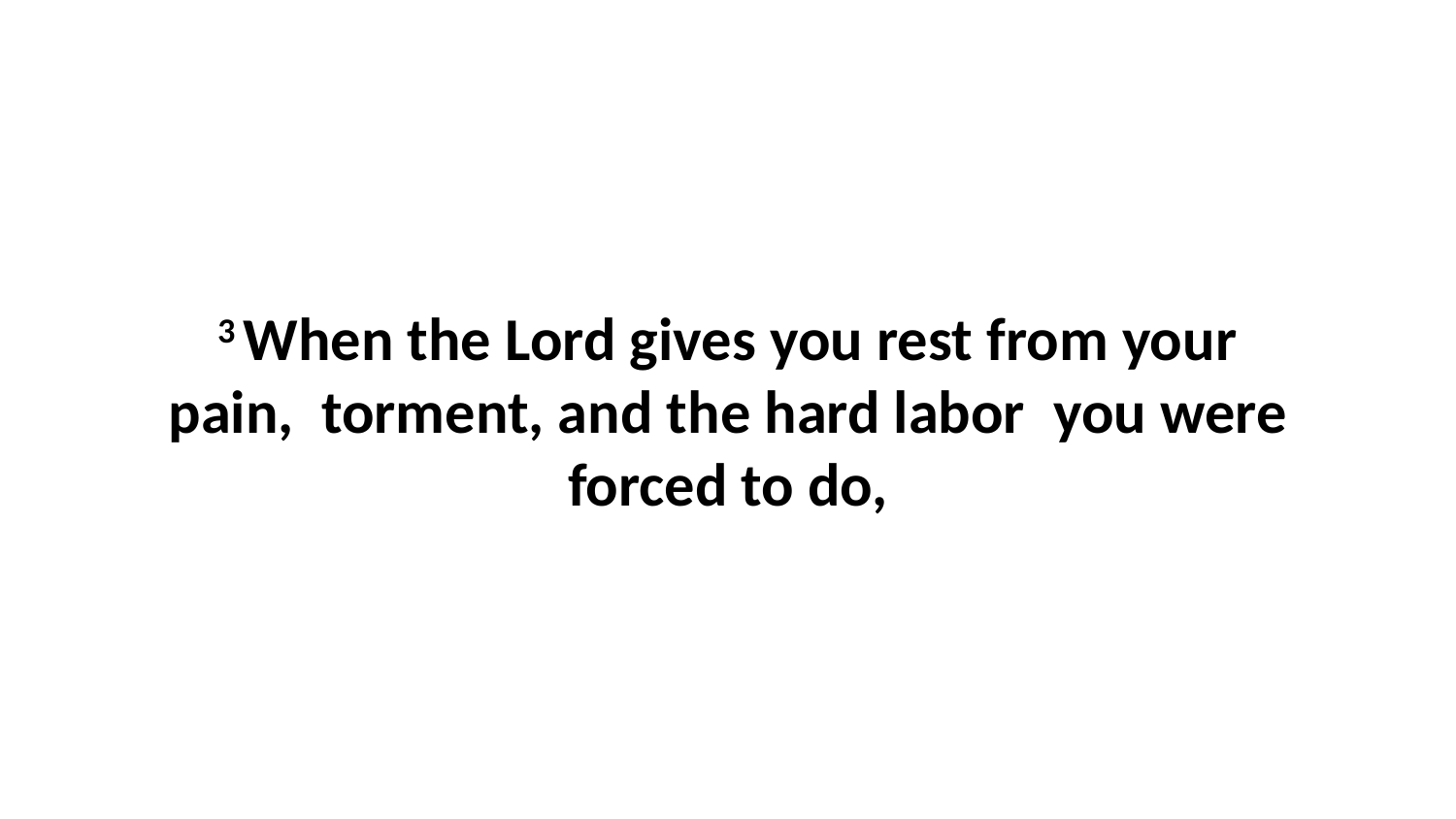

3 When the Lord gives you rest from your pain,  torment, and the hard labor  you were forced to do,